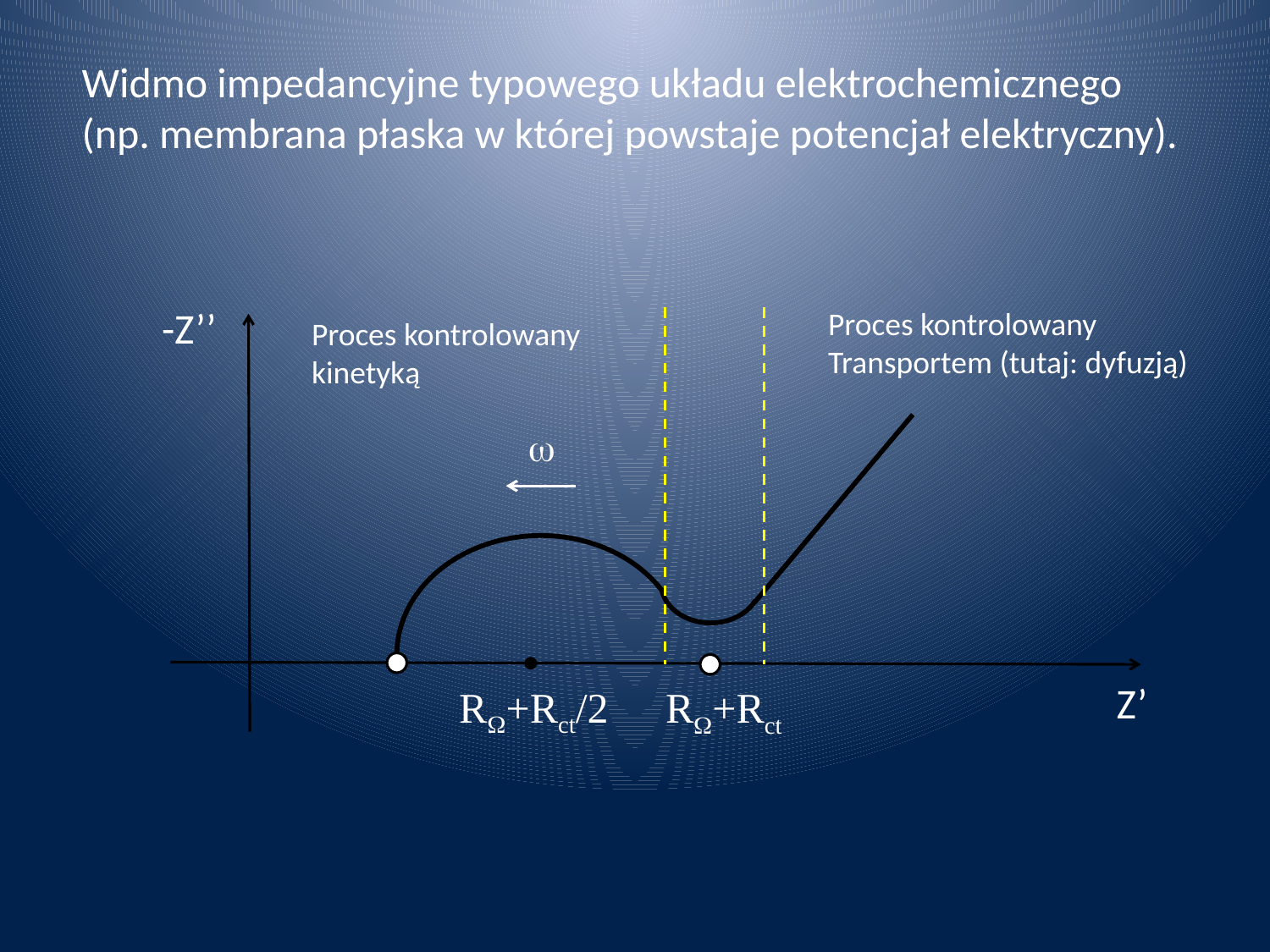

Widmo impedancyjne typowego układu elektrochemicznego (np. membrana płaska w której powstaje potencjał elektryczny).
-Z’’
Proces kontrolowany
Transportem (tutaj: dyfuzją)
Proces kontrolowany
kinetyką
ω

Z’
RΩ+Rct/2
RΩ+Rct